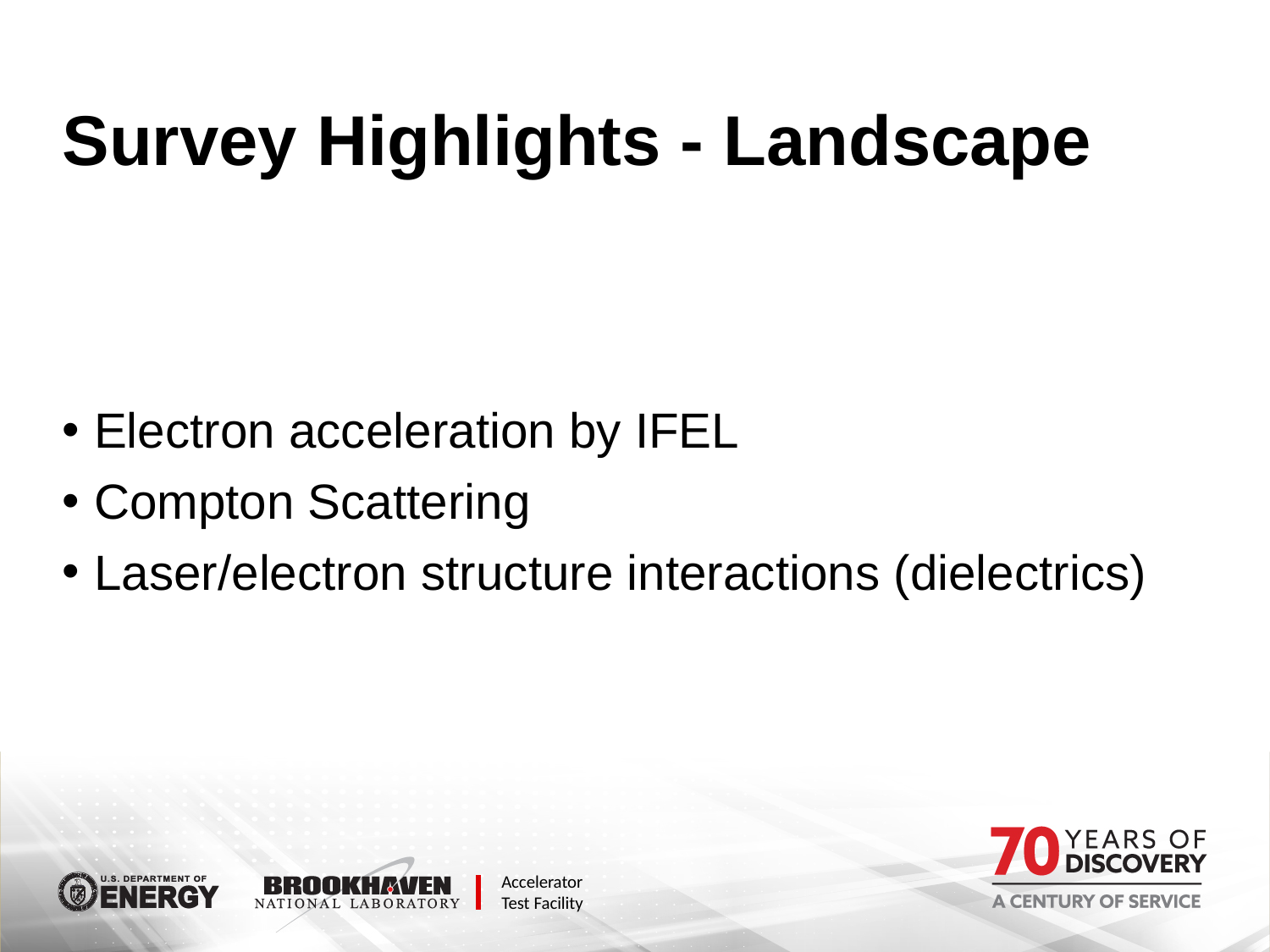

# Survey Highlights - Landscape
Electron acceleration by IFEL
Compton Scattering
Laser/electron structure interactions (dielectrics)